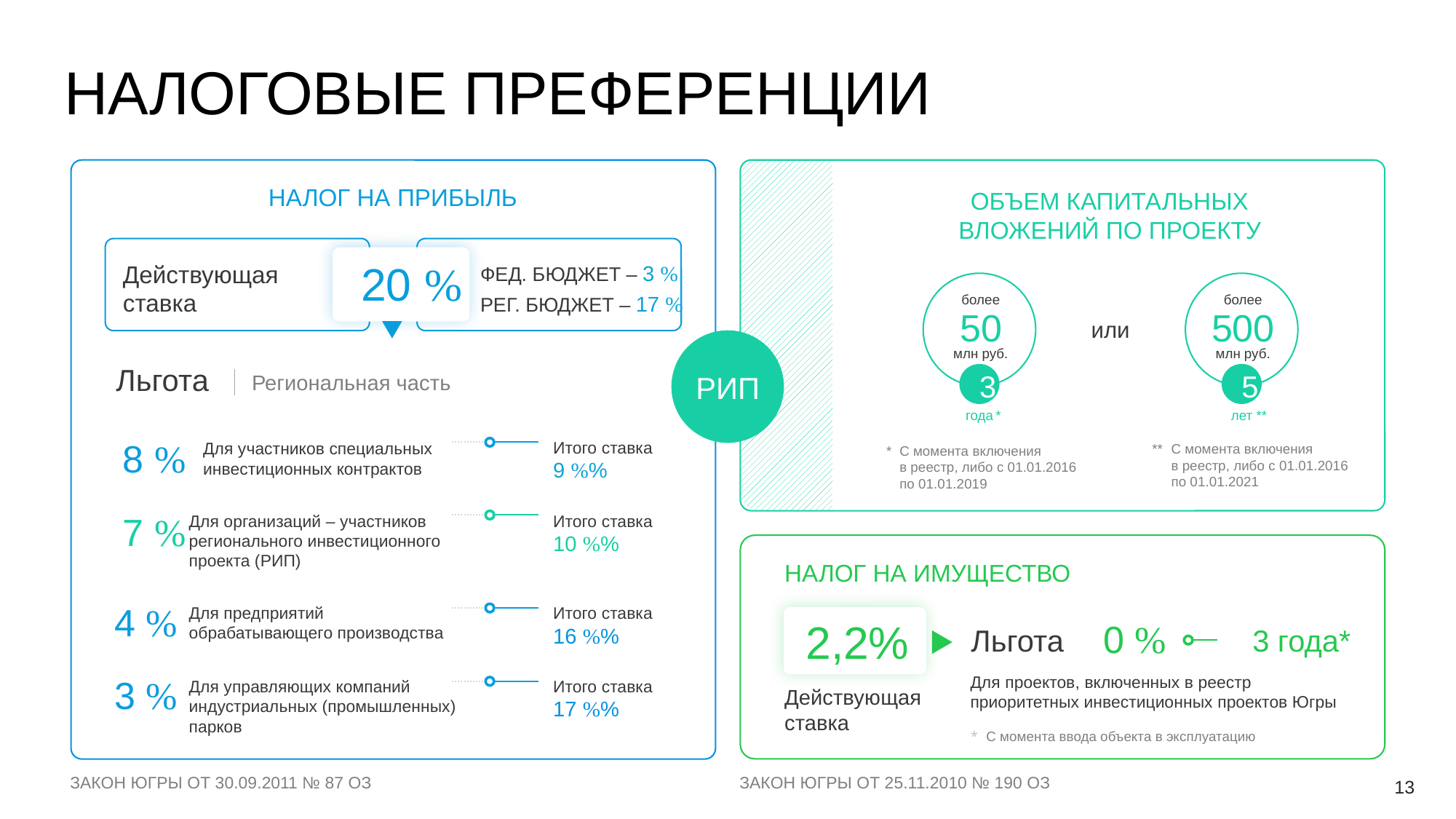

НАЛОГОВЫЕ ПРЕФЕРЕНЦИИ

ОБЪЕМ КАПИТАЛЬНЫХ ВЛОЖЕНИЙ ПО ПРОЕКТУ
НАЛОГ НА ПРИБЫЛЬ

ФЕД. БЮДЖЕТ – 3 %
РЕГ. БЮДЖЕТ – 17 %

Действующая
ставка

20 %

более
50
млн руб.
более
500
млн руб.
или

РИП
Льгота
Региональная часть

3
года
*
*
С момента включения
в реестр, либо с 01.01.2016 по 01.01.2019

5
лет
**
**
С момента включения
в реестр, либо с 01.01.2016 по 01.01.2021
8 %
Итого ставка
9 %%
Для участников специальных
инвестиционных контрактов

7 %
Для организаций – участников регионального инвестиционного
проекта (РИП)
Итого ставка
10 %%

НАЛОГ НА ИМУЩЕСТВО
4 %
Для предприятий
обрабатывающего производства
Итого ставка
16 %%

2,2%
Действующая
ставка
0 %
3 года*
Льгота

Для проектов, включенных в реестр приоритетных инвестиционных проектов Югры
*
С момента ввода объекта в эксплуатацию

3 %
Для управляющих компаний
индустриальных (промышленных)
парков
Итого ставка
17 %%

ЗАКОН ЮГРЫ ОТ 30.09.2011 № 87 ОЗ
ЗАКОН ЮГРЫ ОТ 25.11.2010 № 190 ОЗ
 13